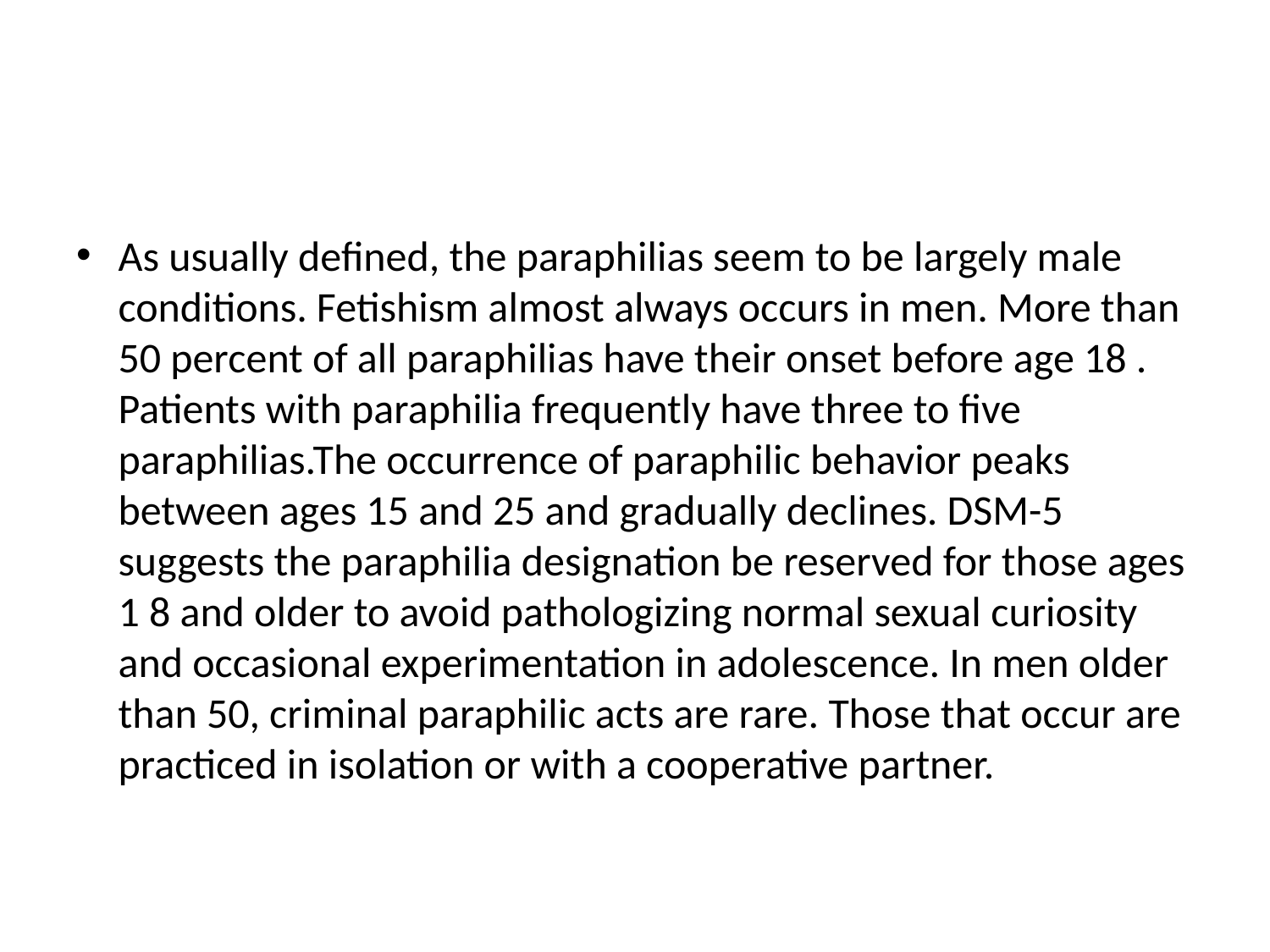

#
As usually defined, the paraphilias seem to be largely male conditions. Fetishism almost always occurs in men. More than 50 percent of all paraphilias have their onset before age 18 . Patients with paraphilia frequently have three to five paraphilias.The occurrence of paraphilic behavior peaks between ages 15 and 25 and gradually declines. DSM-5 suggests the paraphilia designation be reserved for those ages 1 8 and older to avoid pathologizing normal sexual curiosity and occasional experimentation in adolescence. In men older than 50, criminal paraphilic acts are rare. Those that occur are practiced in isolation or with a cooperative partner.